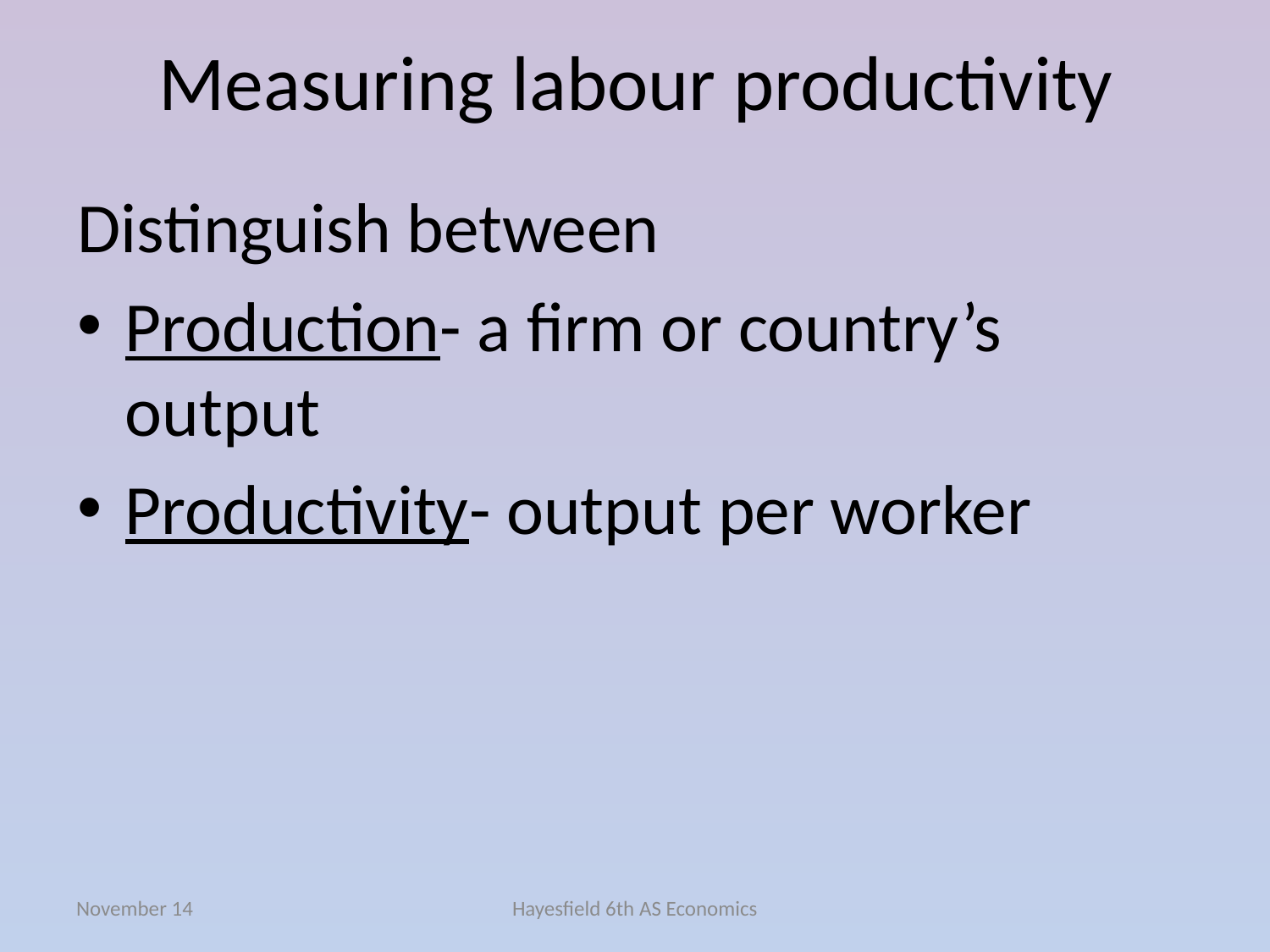

# Measuring labour productivity
Distinguish between
Production- a firm or country’s output
Productivity- output per worker
November 14
Hayesfield 6th AS Economics